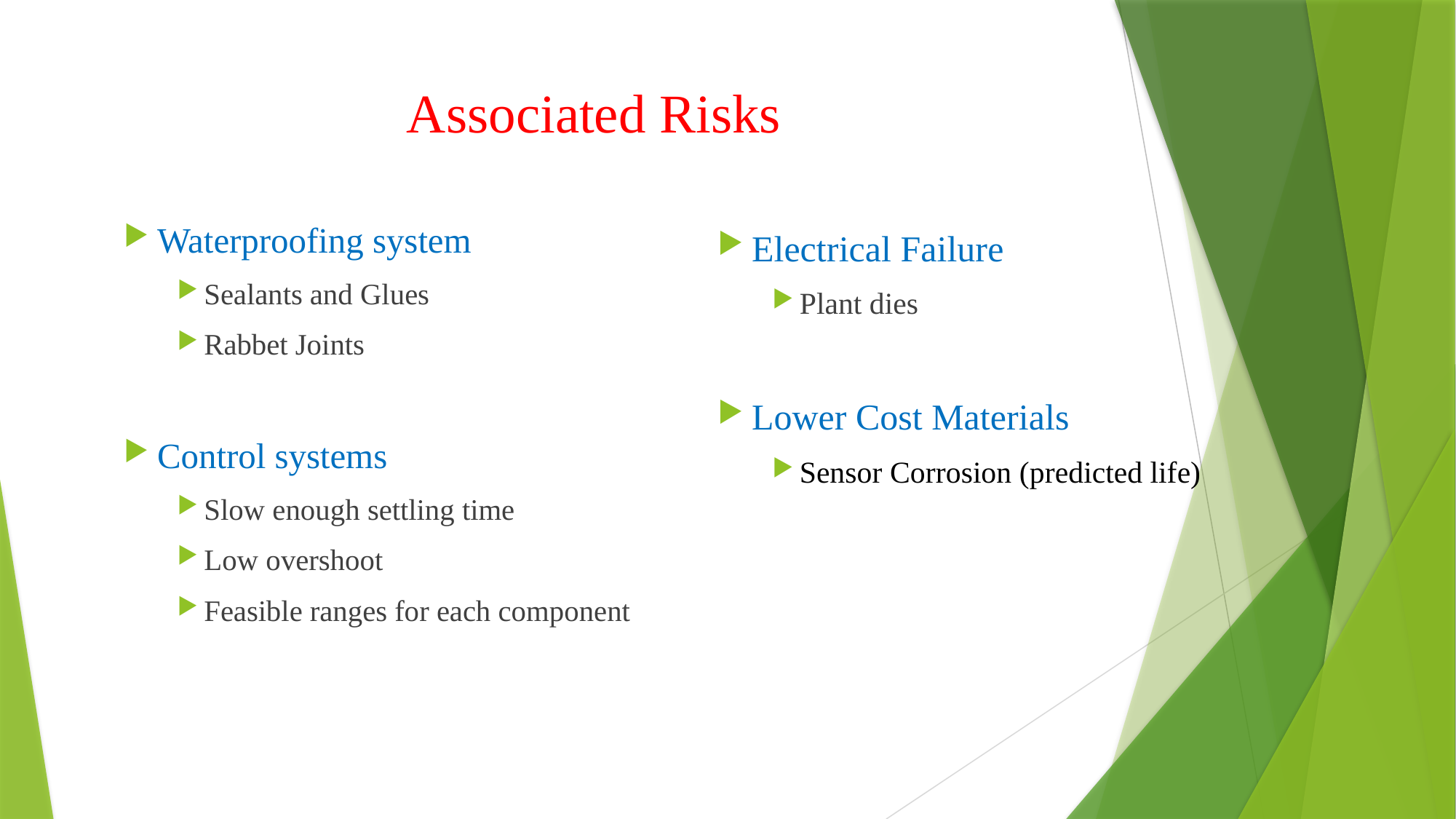

# Associated Risks
Waterproofing system
Sealants and Glues
Rabbet Joints

Control systems
Slow enough settling time
Low overshoot
Feasible ranges for each component

Electrical Failure
Plant dies

Lower Cost Materials
Sensor Corrosion (predicted life)